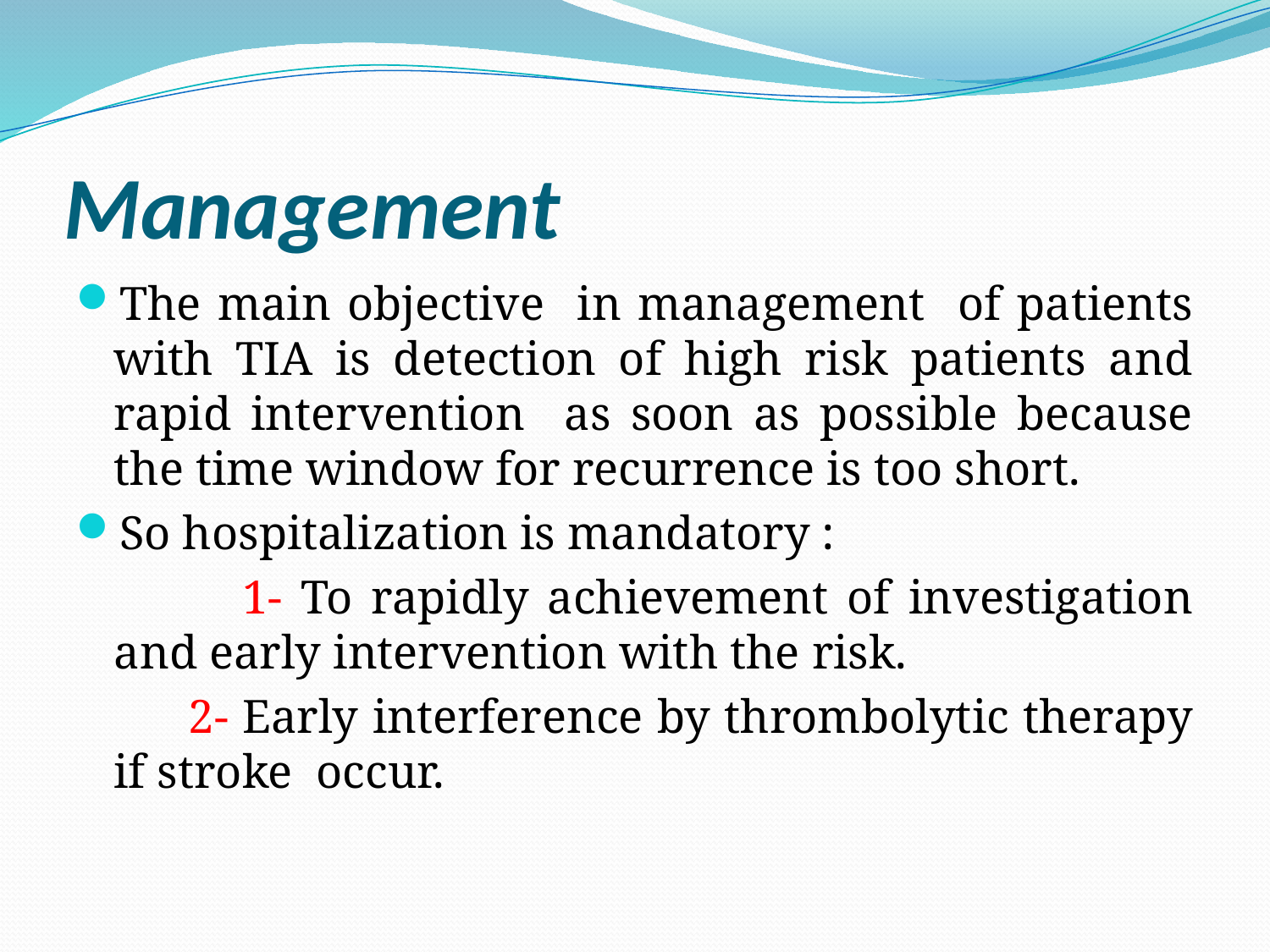

# Management
The main objective  in management  of patients with TIA is detection of high risk patients and rapid intervention  as soon as possible because the time window for recurrence is too short.
So hospitalization is mandatory :
         1- To rapidly achievement of investigation and early intervention with the risk.
        2- Early interference by thrombolytic therapy if stroke  occur.